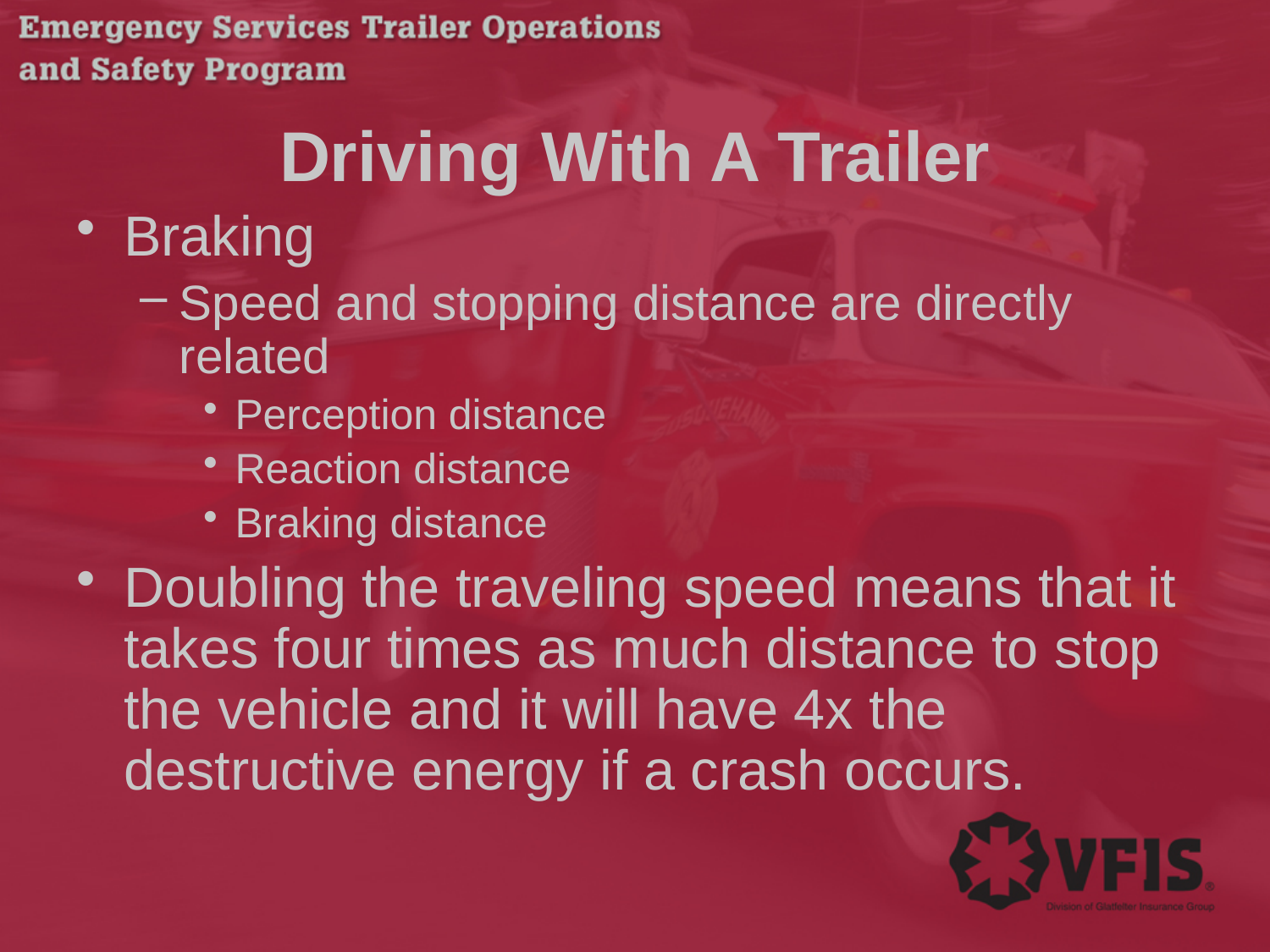

# Driving With A Trailer
Braking
Speed and stopping distance are directly related
Perception distance
Reaction distance
Braking distance
Doubling the traveling speed means that it takes four times as much distance to stop the vehicle and it will have 4x the destructive energy if a crash occurs.